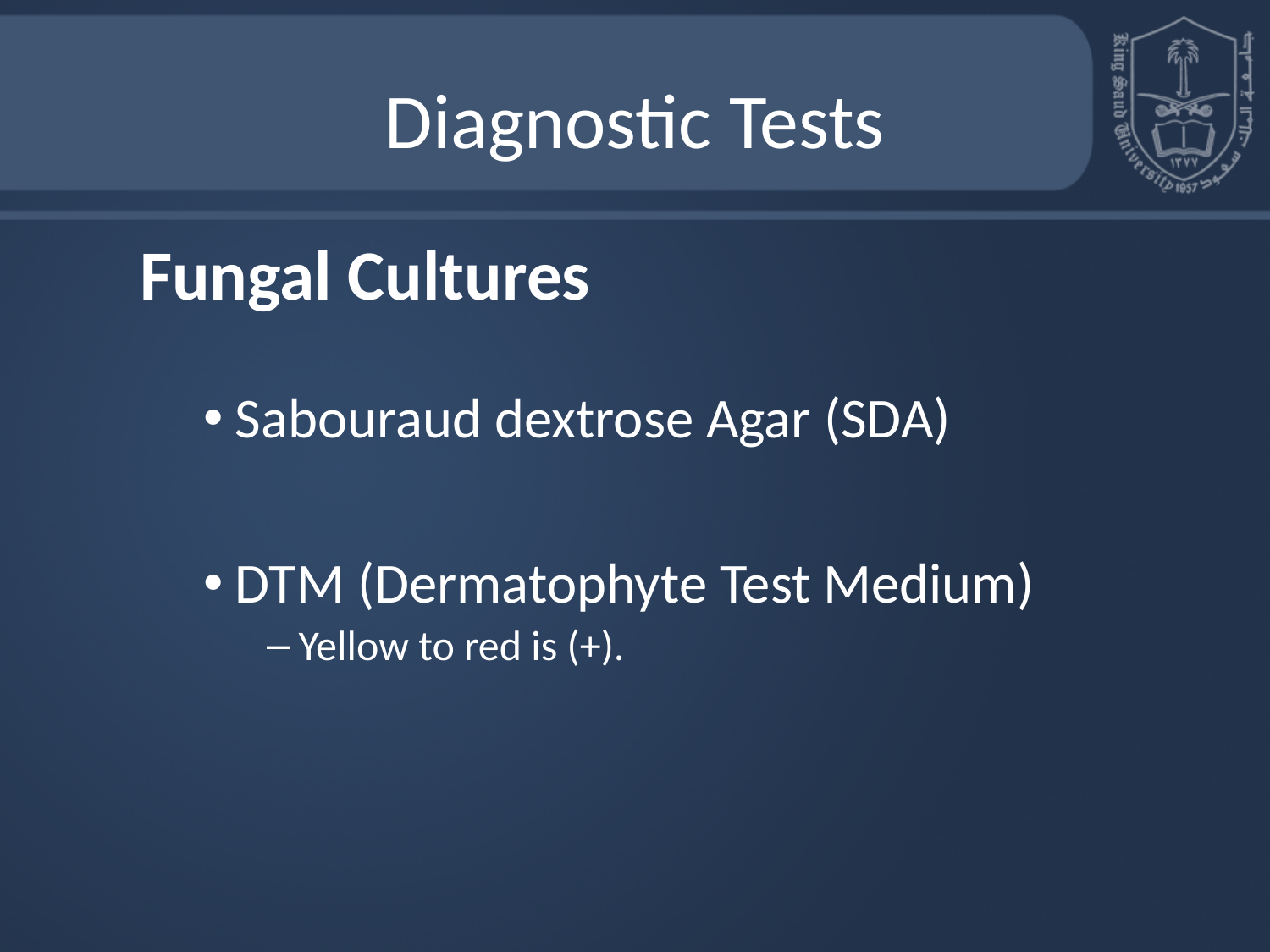

# Diagnostic Tests
Fungal Cultures

Sabouraud dextrose Agar (SDA)

DTM (Dermatophyte Test Medium)
Yellow to red is (+).